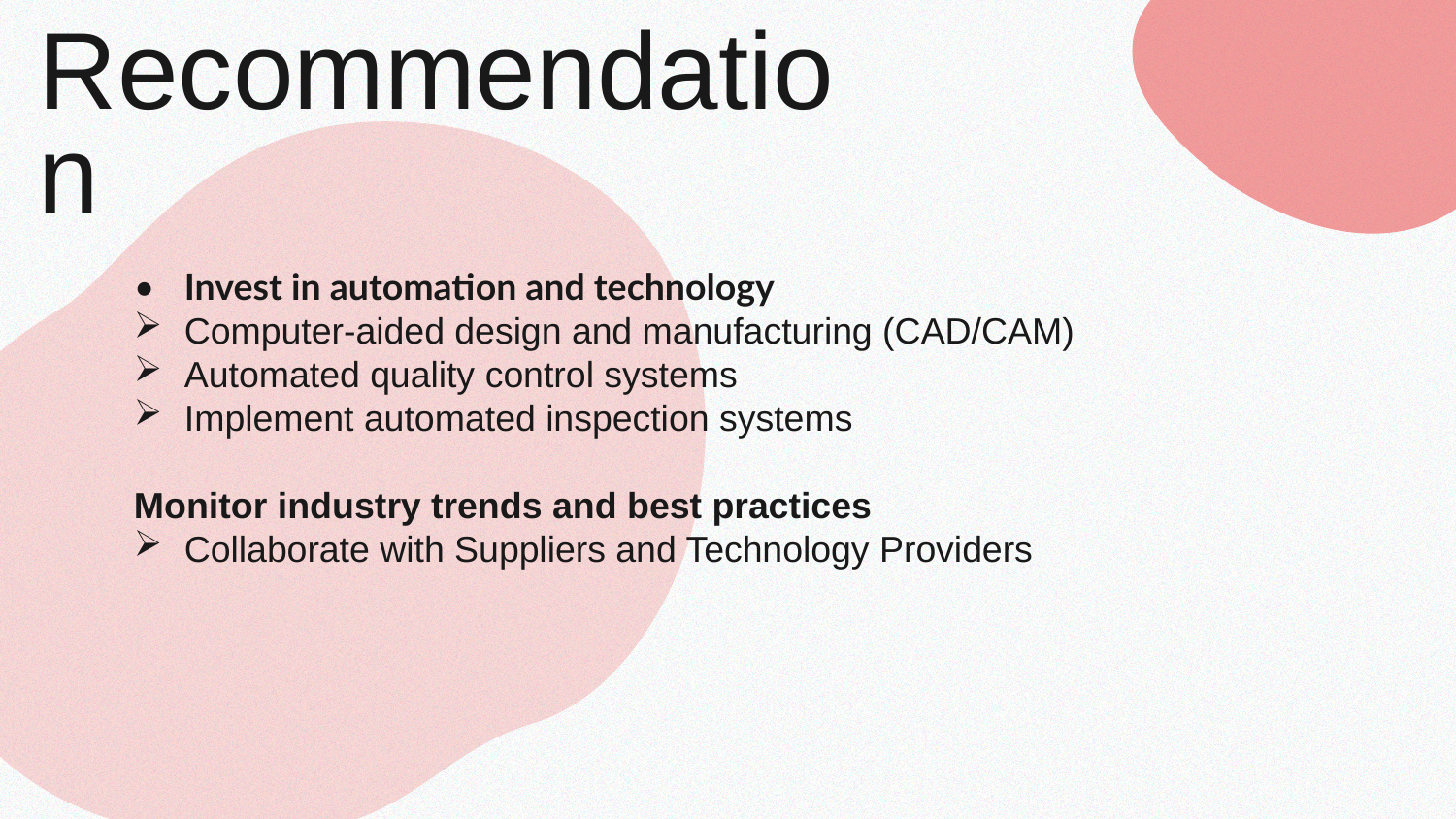

# Recommendation
•	Invest in automation and technology
Computer-aided design and manufacturing (CAD/CAM)
Automated quality control systems
Implement automated inspection systems

Monitor industry trends and best practices
Collaborate with Suppliers and Technology Providers